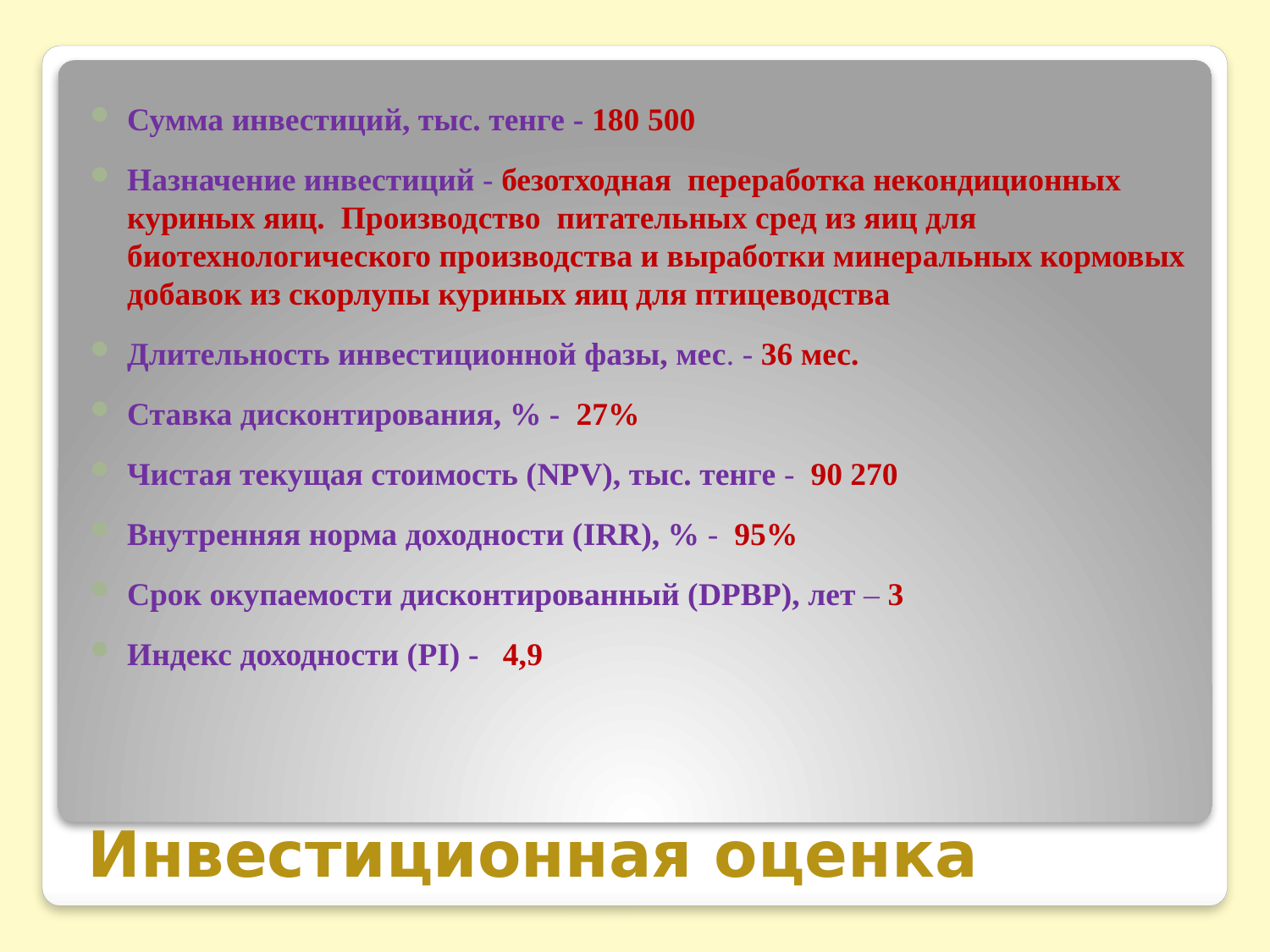

Сумма инвестиций, тыс. тенге - 180 500
Назначение инвестиций - безотходная  переработка некондиционных куриных яиц.  Производство  питательных сред из яиц для биотехнологического производства и выработки минеральных кормовых добавок из скорлупы куриных яиц для птицеводства
Длительность инвестиционной фазы, мес. - 36 мес.
Ставка дисконтирования, % -  27%
Чистая текущая стоимость (NPV), тыс. тенге -  90 270
Внутренняя норма доходности (IRR), % -  95%
Срок окупаемости дисконтированный (DPBP), лет – 3
Индекс доходности (PI) -   4,9
# Инвестиционная оценка